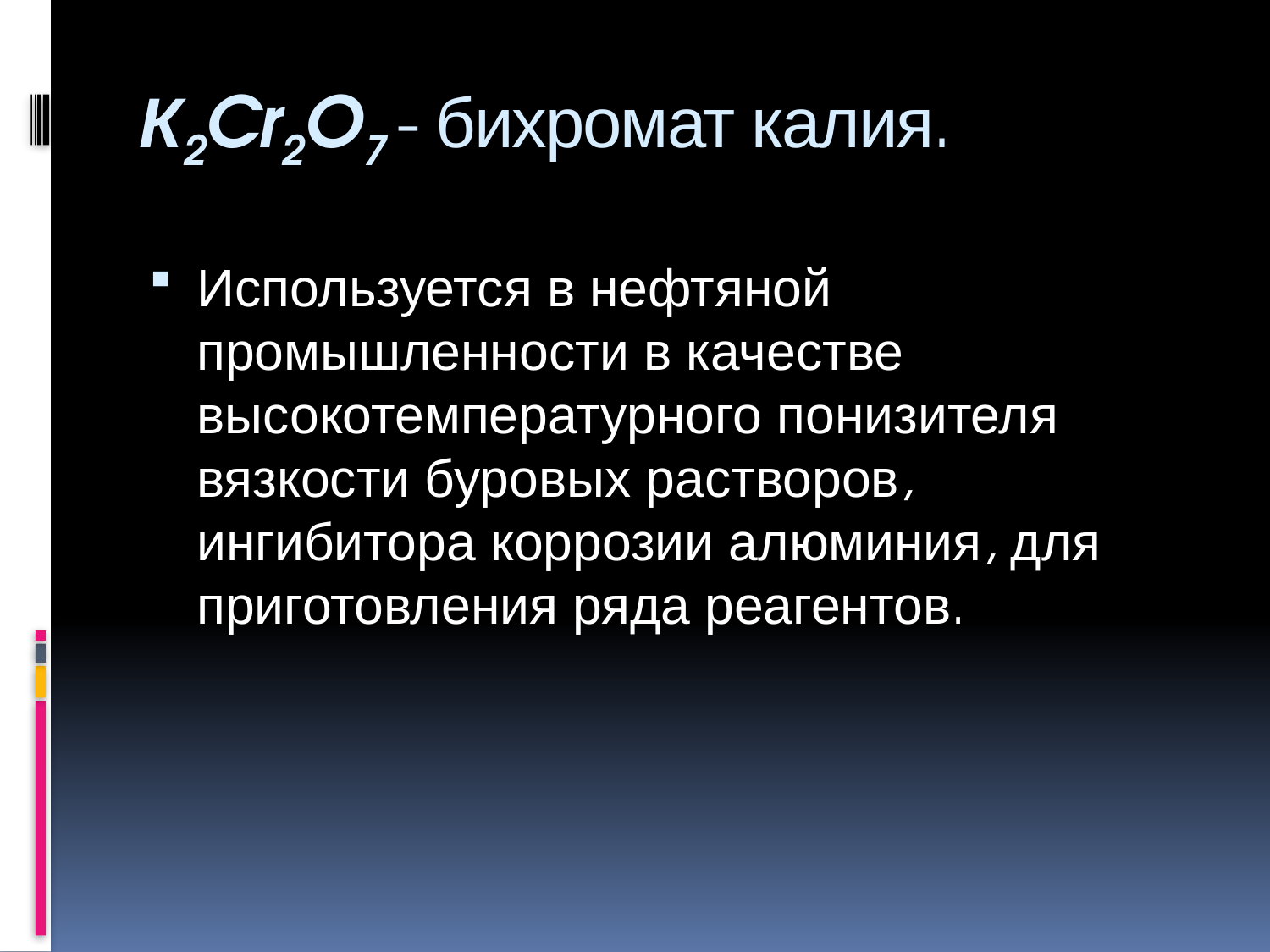

# К2Cr2O7 - бихромат калия.
Используется в нефтяной промышленности в качестве высокотемпературного понизителя вязкости буровых растворов, ингибитора коррозии алюминия, для приготовления ряда реагентов.